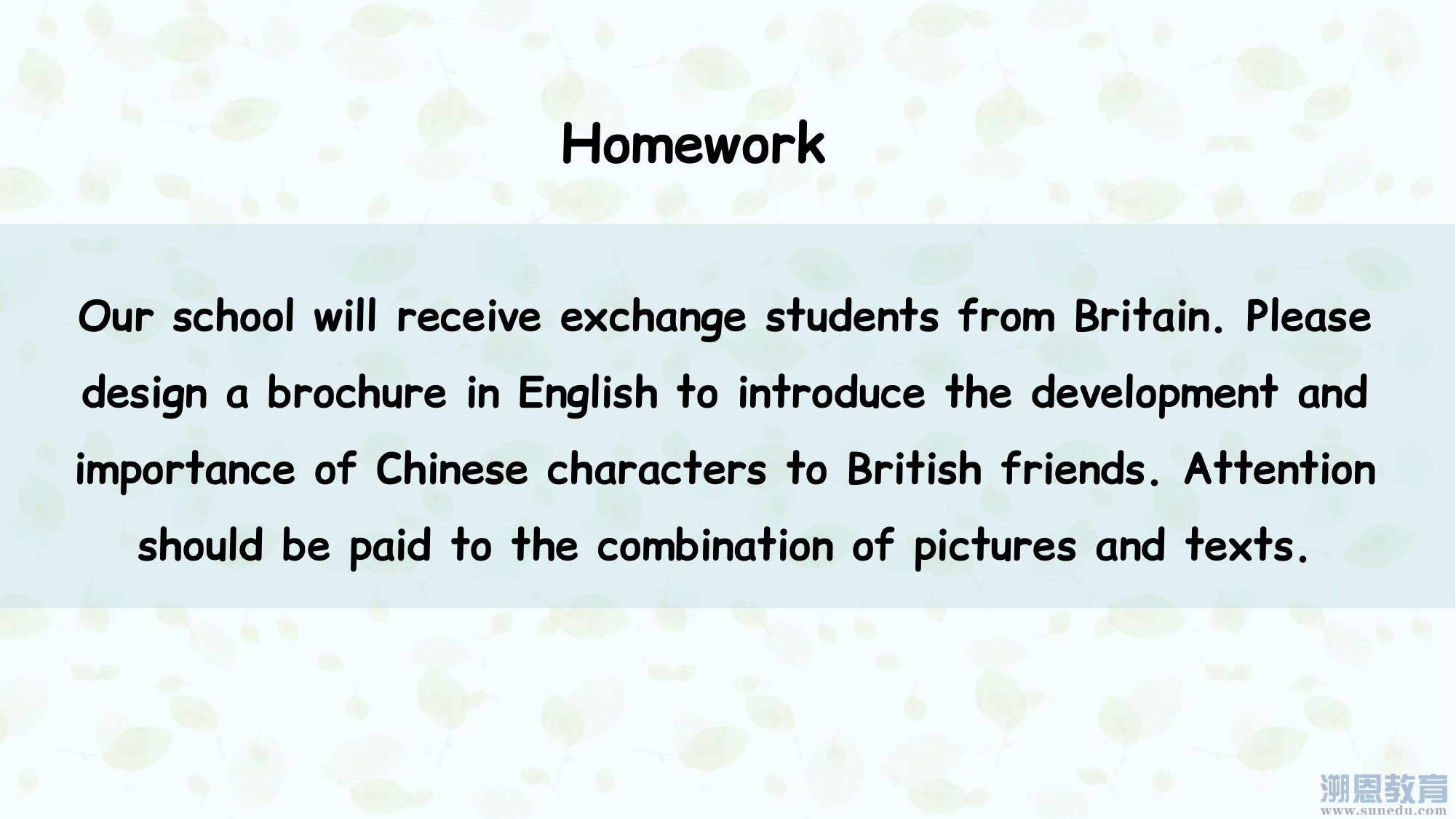

Homework

Our school will receive exchange students from Britain. Please design a brochure in English to introduce the development and importance of Chinese characters to British friends. Attention should be paid to the combination of pictures and texts.